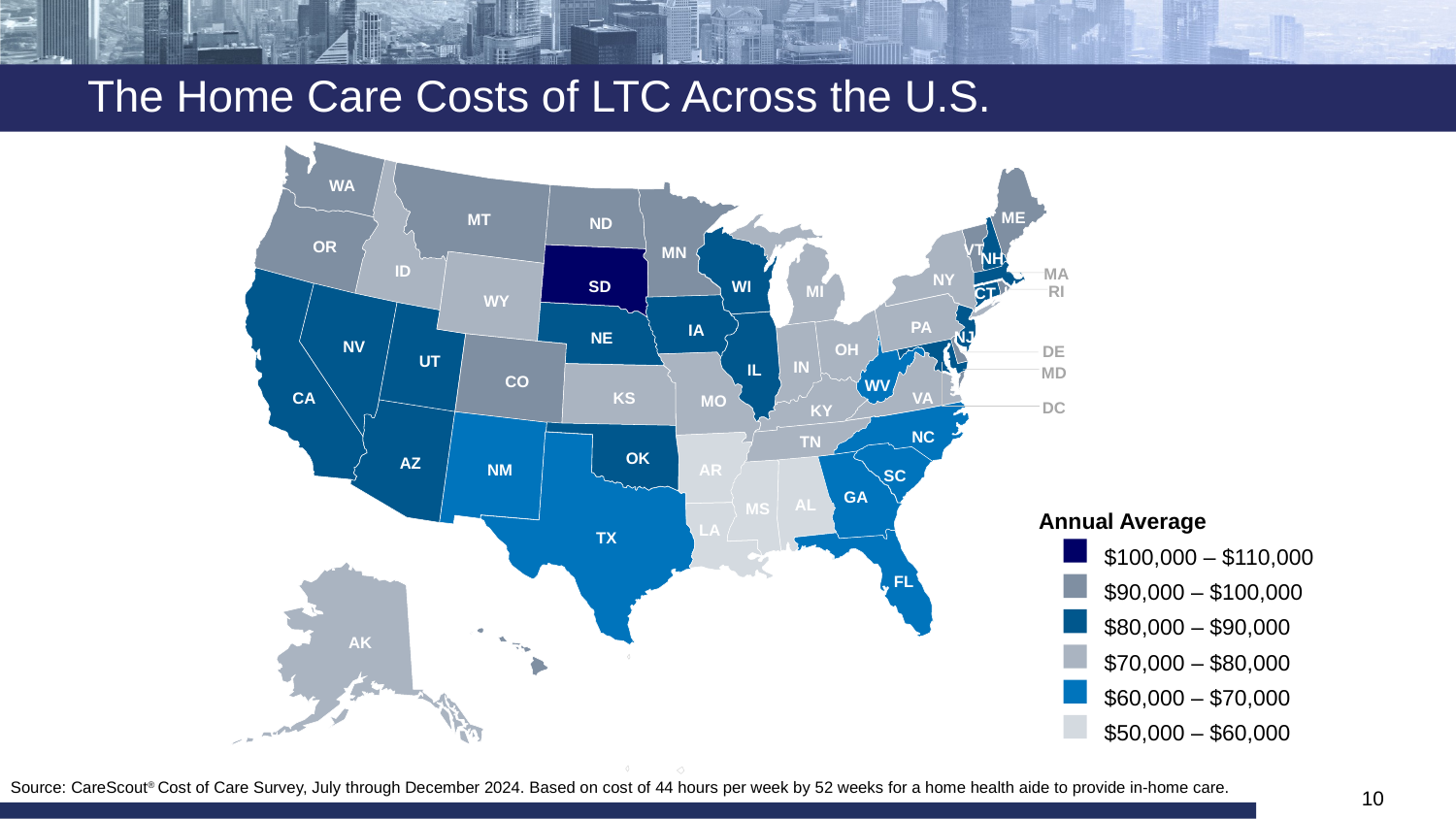

# The Home Care Costs of LTC Across the U.S.

WA
ME
MT
ND
OR
VT
MN
NH
ID
MA
NY
SD
WI
RI
MI
CT
WY
PA
IA
NJ
NE
NV
OH
UT
IN
IL
MD
CO
WV
KS
CA
VA
MO
DC
KY
NC
TN
OK
AZ
NM
AR
SC
GA
AL
MS
LA
TX
FL
AK
HI
WA
ME
MT
ND
OR
VT
MN
NH
ID

NY
SD
WI
MI
CT
WY
PA
IA
NJ
NE
NV
OH
UT
IN
IL
CO
WV
KS
CA
VA
MO
KY
NC
TN
OK
AZ
NM
AR
SC
GA
MS
LA
TX
FL
AK
HI

DE

$91,000

$15,600
Annual Average

$100,000 – $110,000

$90,000 – $100,000

$80,000 – $90,000

$70,000 – $80,000

$60,000 – $70,000

$50,000 – $60,000

Source: CareScout® Cost of Care Survey, July through December 2024. Based on cost of 44 hours per week by 52 weeks for a home health aide to provide in-home care.